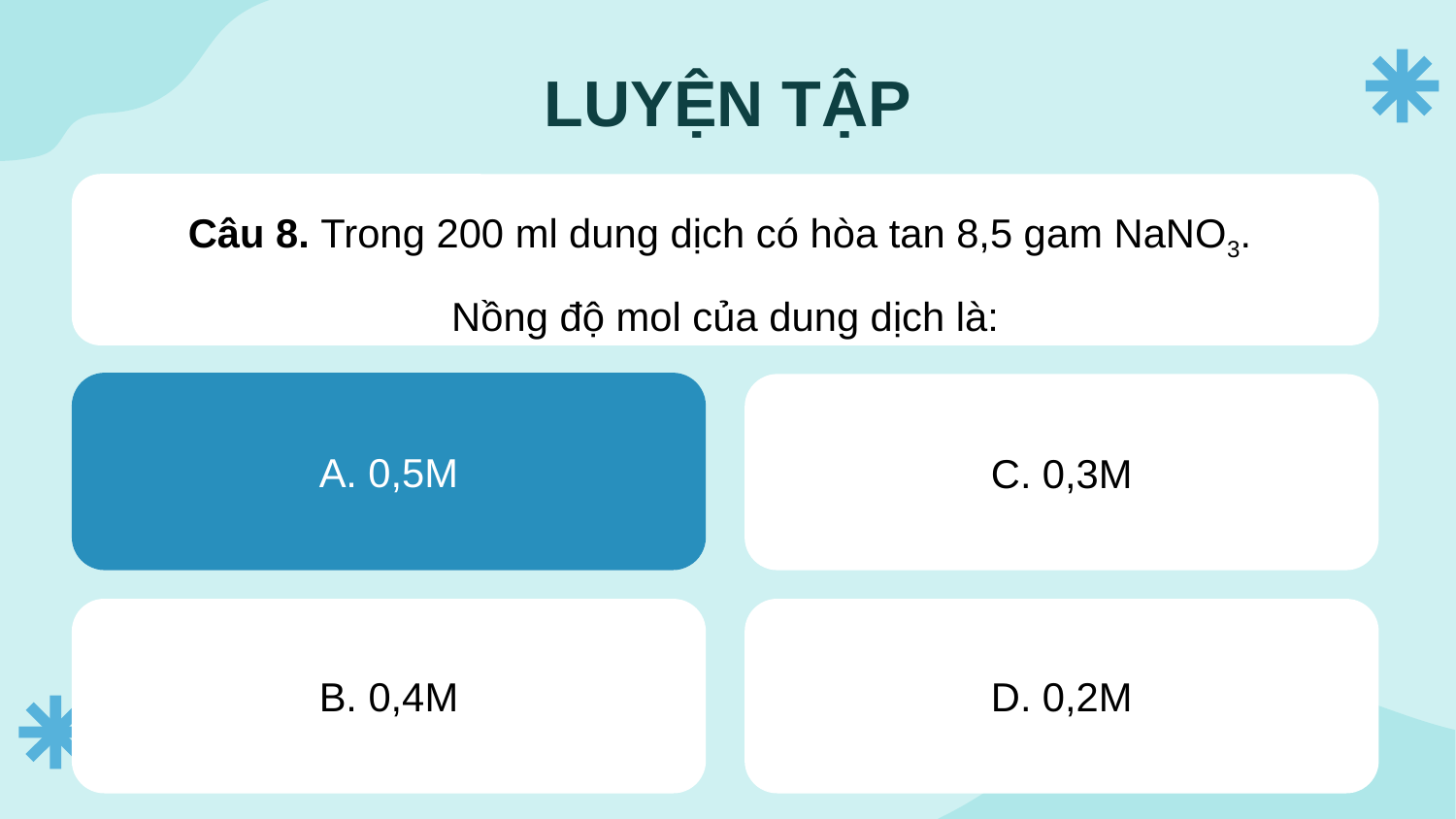

# LUYỆN TẬP
Câu 8. Trong 200 ml dung dịch có hòa tan 8,5 gam NaNO3.
Nồng độ mol của dung dịch là:
A. 0,5M
A. 0,5M
C. 0,3M
B. 0,4M
D. 0,2M